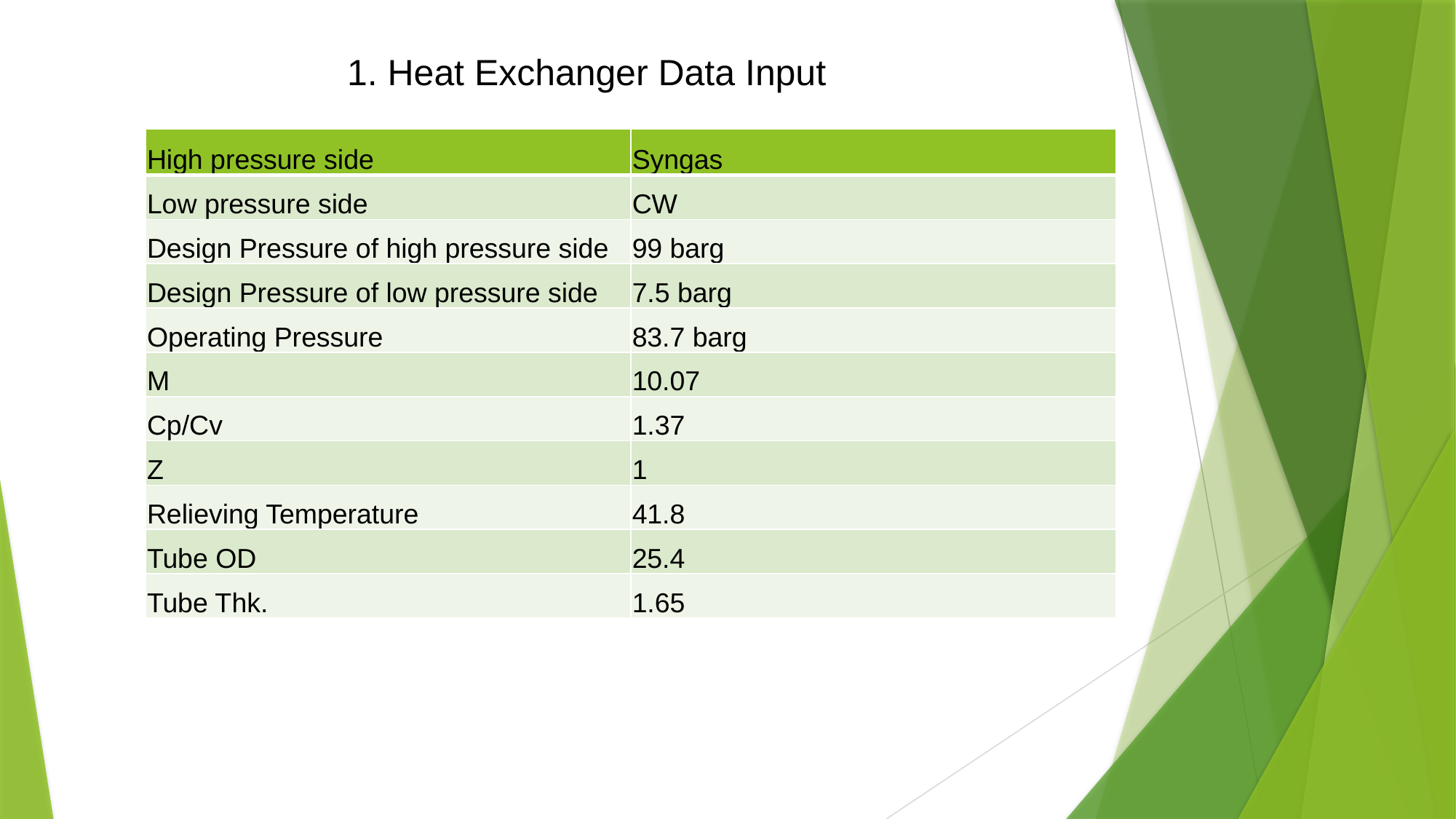

# 1. Heat Exchanger Data Input
| High pressure side | Syngas |
| --- | --- |
| Low pressure side | CW |
| Design Pressure of high pressure side | 99 barg |
| Design Pressure of low pressure side | 7.5 barg |
| Operating Pressure | 83.7 barg |
| M | 10.07 |
| Cp/Cv | 1.37 |
| Z | 1 |
| Relieving Temperature | 41.8 |
| Tube OD | 25.4 |
| Tube Thk. | 1.65 |